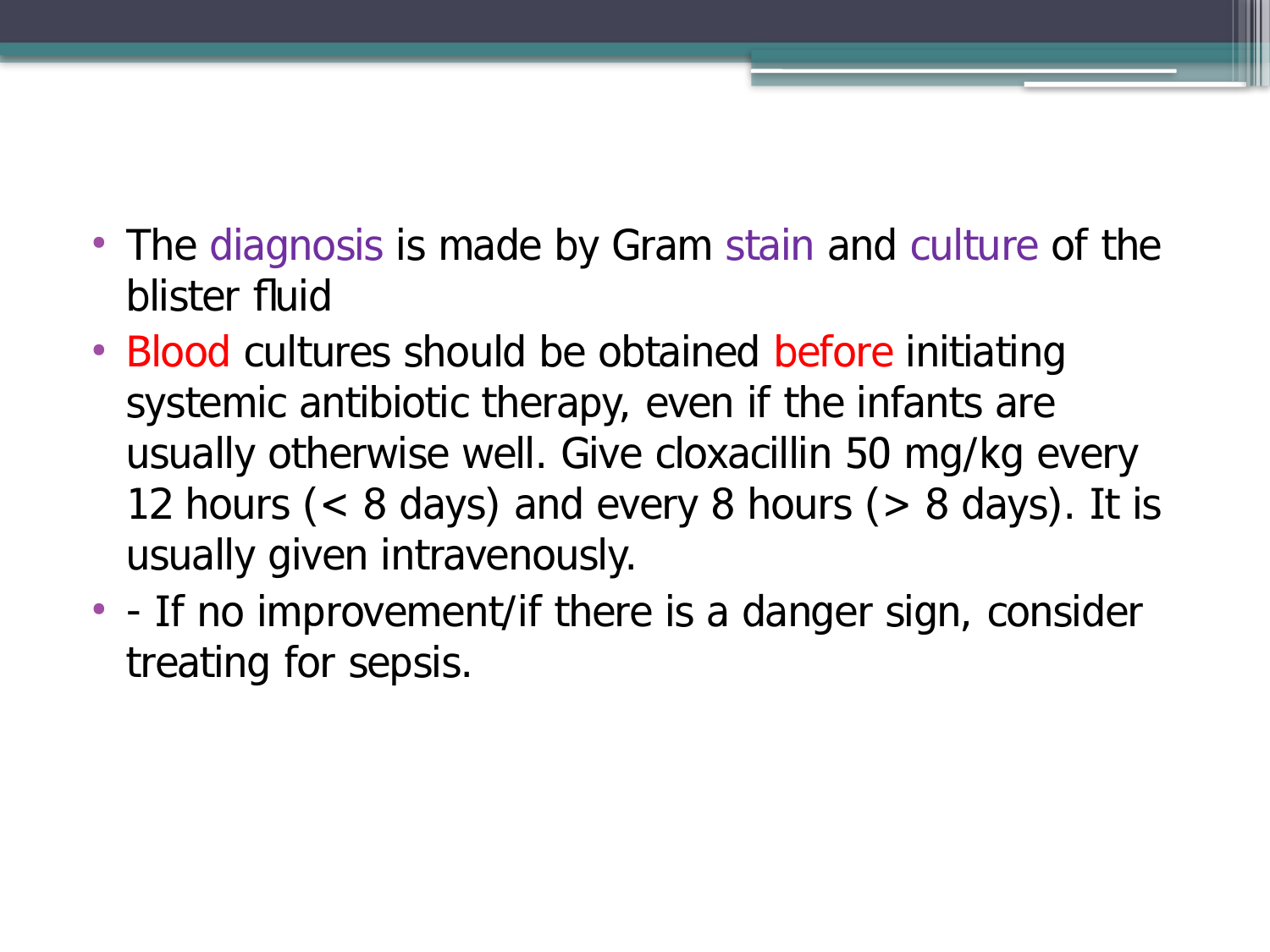

#
The diagnosis is made by Gram stain and culture of the blister fluid
Blood cultures should be obtained before initiating systemic antibiotic therapy, even if the infants are usually otherwise well. Give cloxacillin 50 mg/kg every 12 hours (< 8 days) and every 8 hours (> 8 days). It is usually given intravenously.
- If no improvement/if there is a danger sign, consider treating for sepsis.